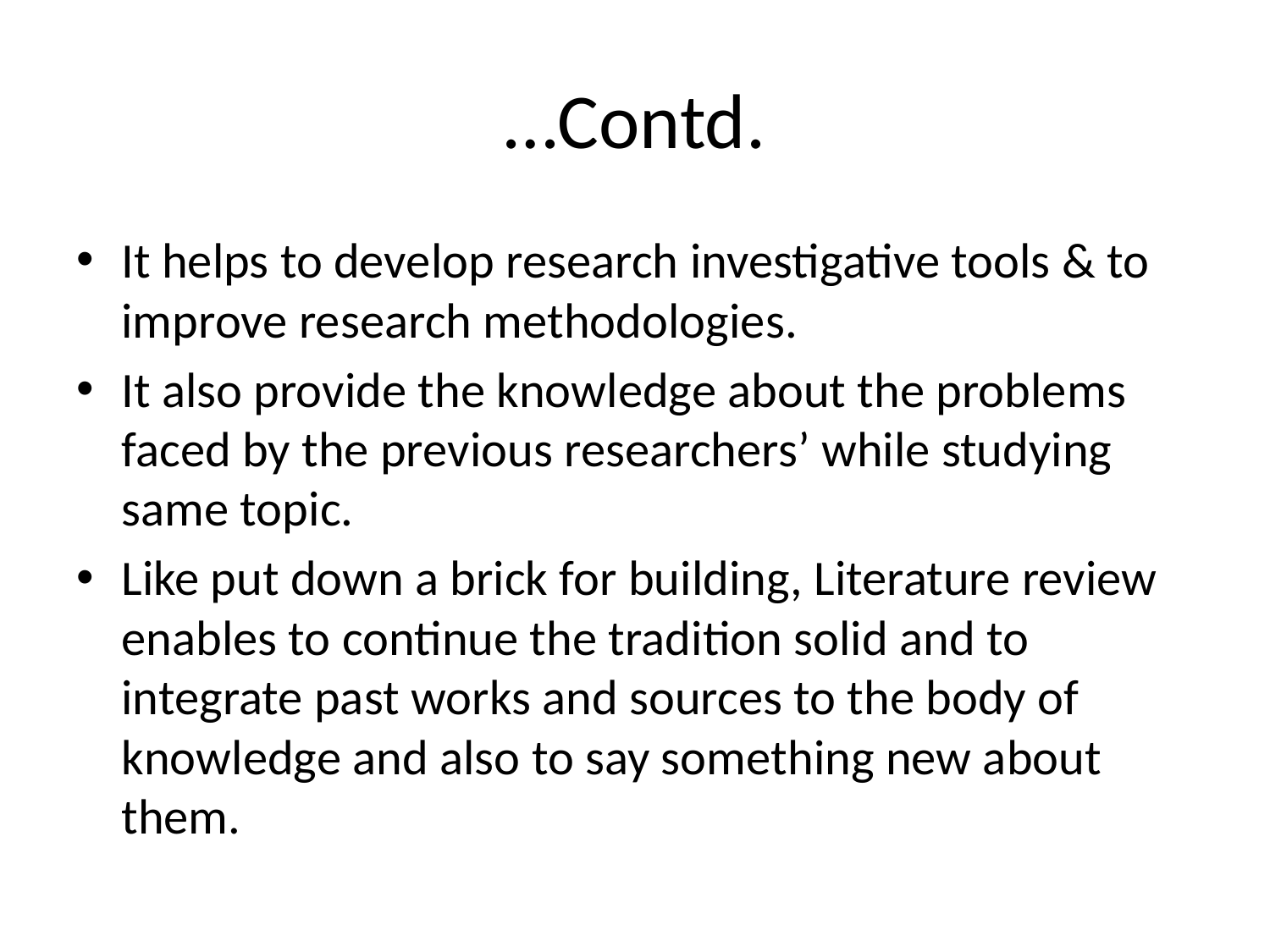

# …Contd.
It helps to develop research investigative tools & to improve research methodologies.
It also provide the knowledge about the problems faced by the previous researchers’ while studying same topic.
Like put down a brick for building, Literature review enables to continue the tradition solid and to integrate past works and sources to the body of knowledge and also to say something new about them.